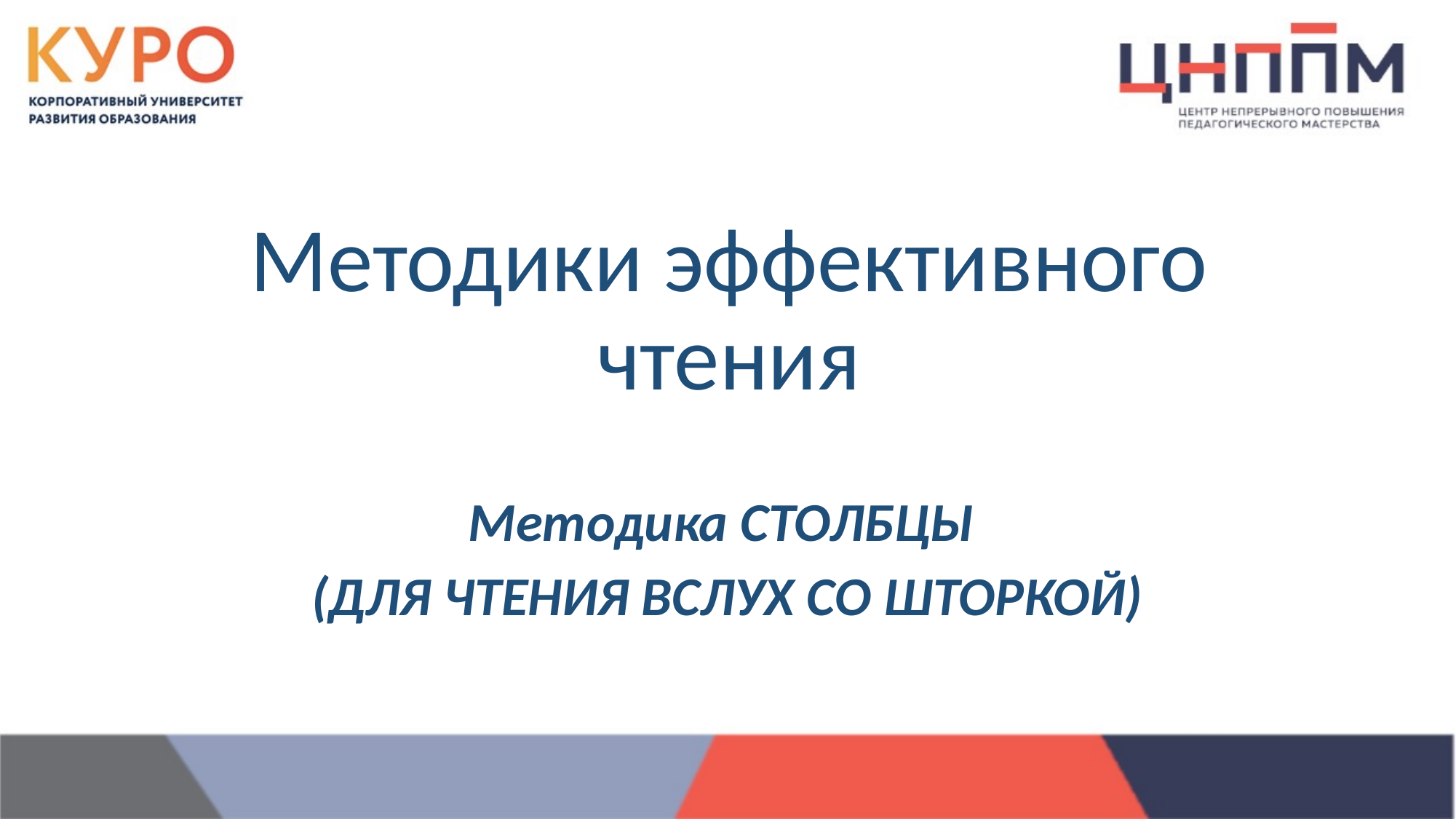

# Методики эффективного чтения

Методика СТОЛБЦЫ
(ДЛЯ ЧТЕНИЯ ВСЛУХ СО ШТОРКОЙ)